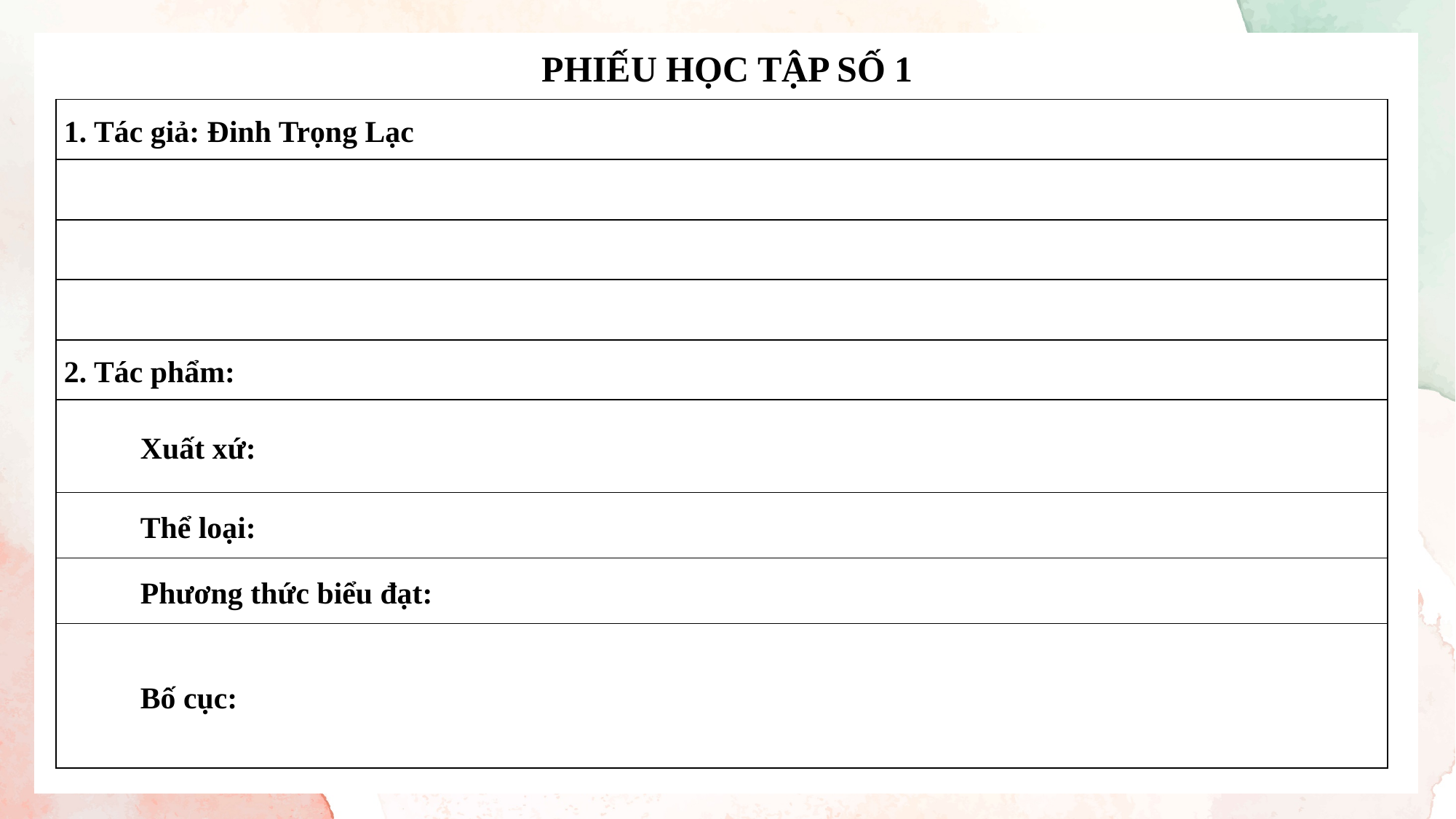

PHIẾU HỌC TẬP SỐ 1
| 1. Tác giả: Đinh Trọng Lạc |
| --- |
|  |
|  |
|  |
| 2. Tác phẩm: |
| Xuất xứ: |
| Thể loại: |
| Phương thức biểu đạt: |
| Bố cục: |